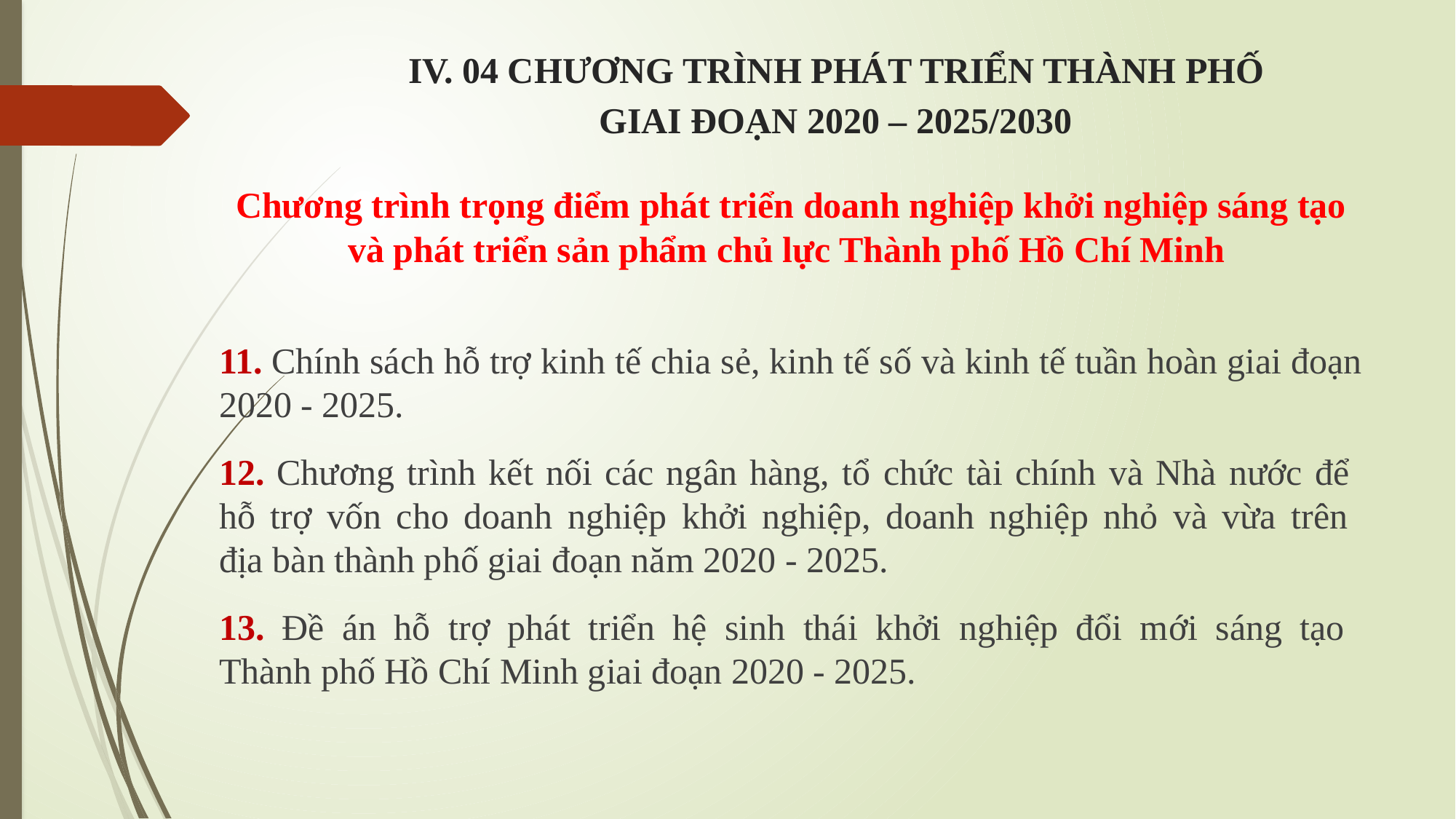

# IV. 04 CHƯƠNG TRÌNH PHÁT TRIỂN THÀNH PHỐ GIAI ĐOẠN 2020 – 2025/2030
Chương trình trọng điểm phát triển doanh nghiệp khởi nghiệp sáng tạo và phát triển sản phẩm chủ lực Thành phố Hồ Chí Minh
11. Chính sách hỗ trợ kinh tế chia sẻ, kinh tế số và kinh tế tuần hoàn giai đoạn 2020 - 2025.
12. Chương trình kết nối các ngân hàng, tổ chức tài chính và Nhà nước để
hỗ trợ vốn cho doanh nghiệp khởi nghiệp, doanh nghiệp nhỏ và vừa trên
địa bàn thành phố giai đoạn năm 2020 - 2025.
13. Đề án hỗ trợ phát triển hệ sinh thái khởi nghiệp đổi mới sáng tạo
Thành phố Hồ Chí Minh giai đoạn 2020 - 2025.